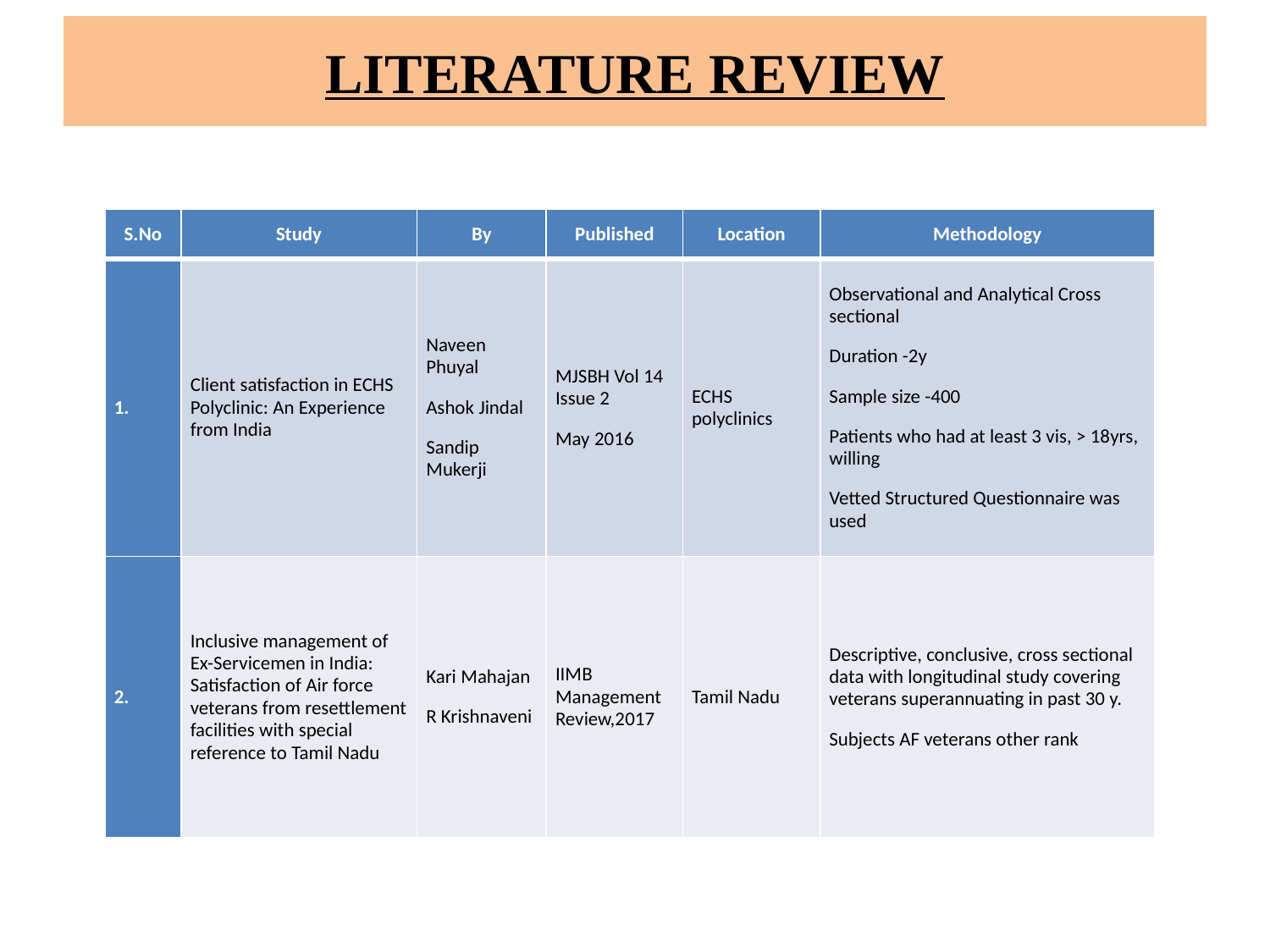

# LITERATURE REVIEW
| S.No | Study | By | Published | Location | Methodology |
| --- | --- | --- | --- | --- | --- |
| 1. | Client satisfaction in ECHS Polyclinic: An Experience from India | Naveen Phuyal Ashok Jindal Sandip Mukerji | MJSBH Vol 14 Issue 2 May 2016 | ECHS polyclinics | Observational and Analytical Cross sectional Duration -2y Sample size -400 Patients who had at least 3 vis, > 18yrs, willing Vetted Structured Questionnaire was used |
| 2. | Inclusive management of Ex-Servicemen in India: Satisfaction of Air force veterans from resettlement facilities with special reference to Tamil Nadu | Kari Mahajan R Krishnaveni | IIMB Management Review,2017 | Tamil Nadu | Descriptive, conclusive, cross sectional data with longitudinal study covering veterans superannuating in past 30 y. Subjects AF veterans other rank |